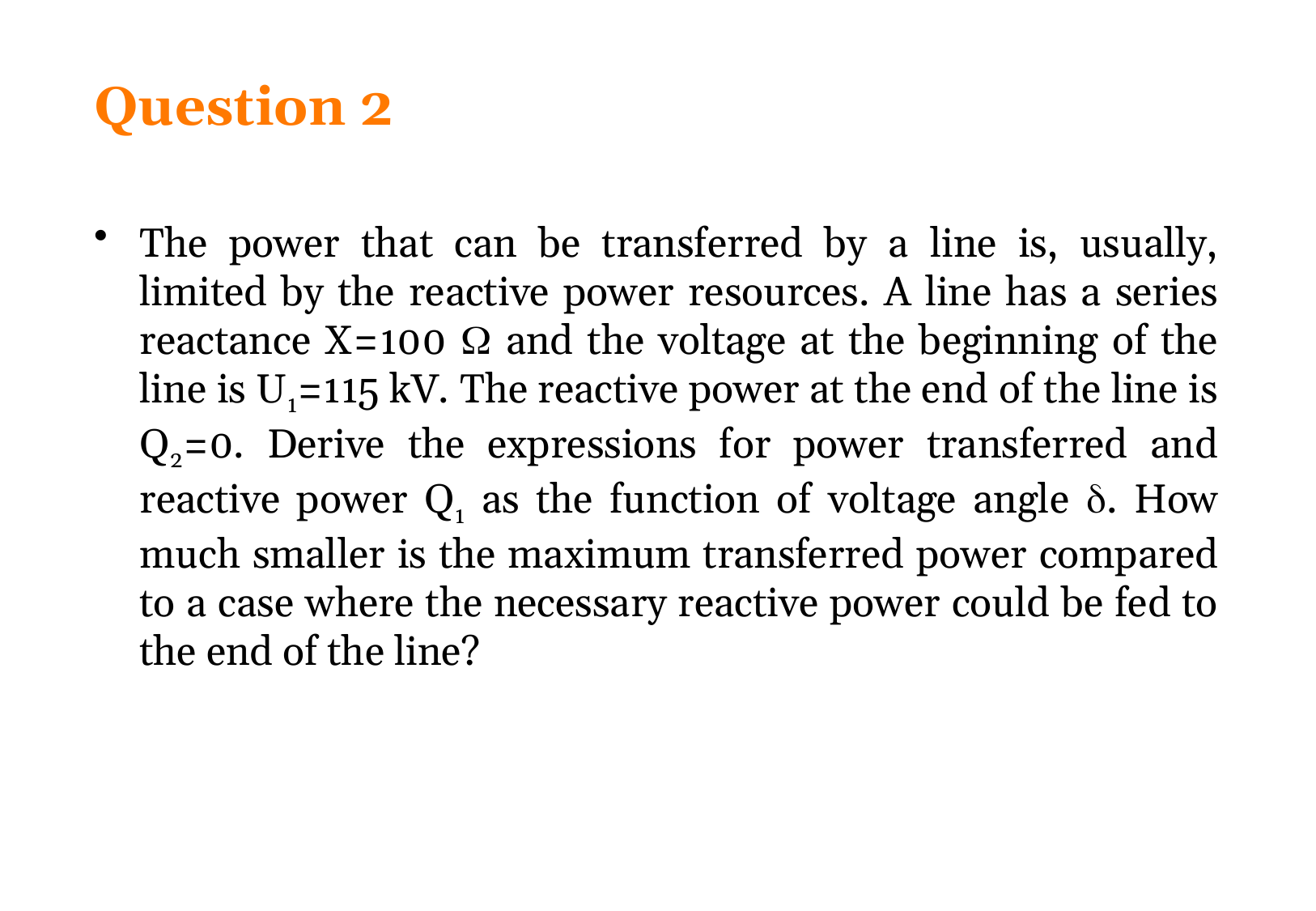

# Question 2
The power that can be transferred by a line is, usually, limited by the reactive power resources. A line has a series reactance X=100 Ω and the voltage at the beginning of the line is U1=115 kV. The reactive power at the end of the line is Q2=0. Derive the expressions for power transferred and reactive power Q1 as the function of voltage angle δ. How much smaller is the maximum transferred power compared to a case where the necessary reactive power could be fed to the end of the line?